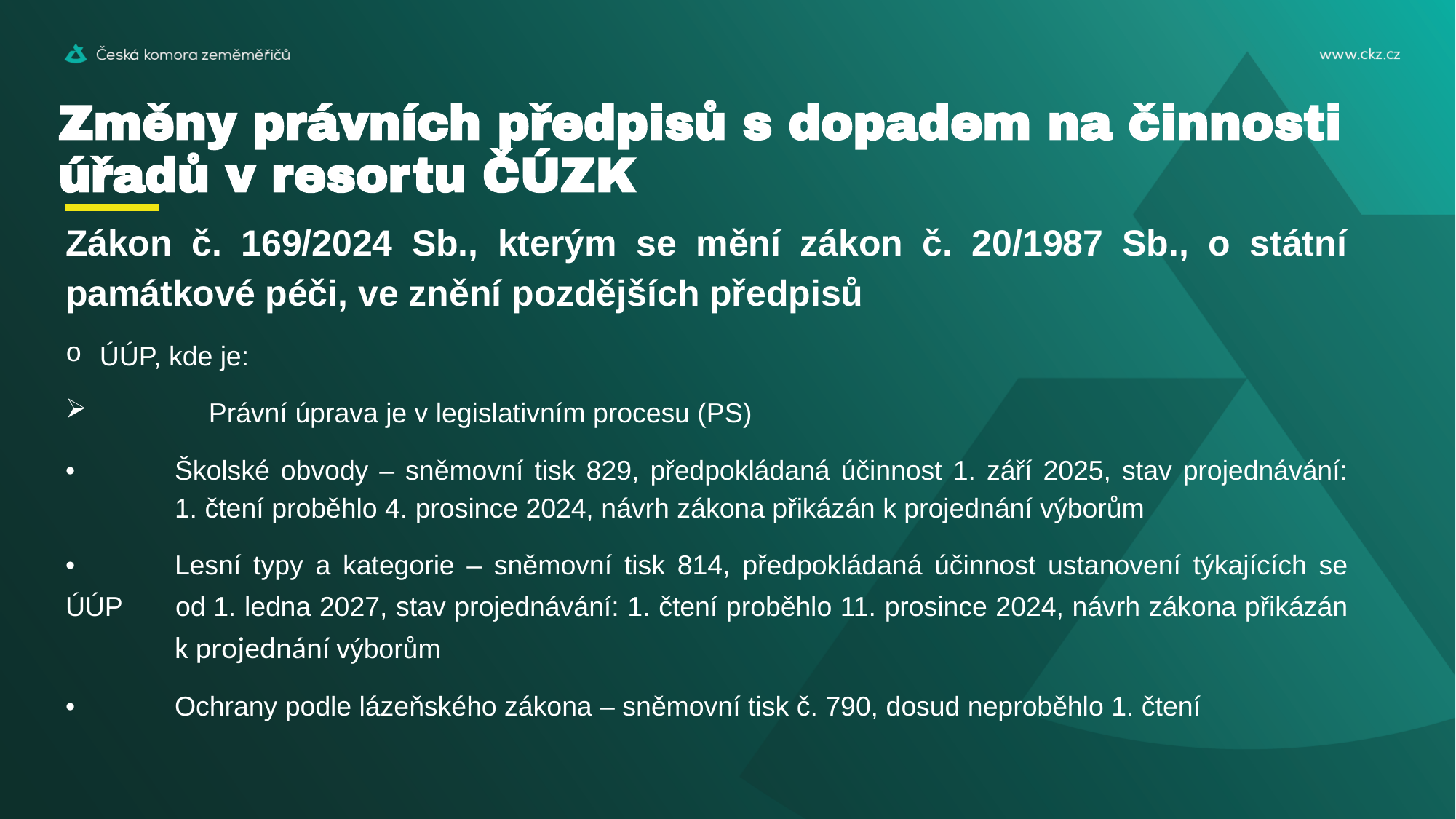

# Změny právních předpisů s dopadem na činnosti úřadů v resortu ČÚZK
Zákon č. 169/2024 Sb., kterým se mění zákon č. 20/1987 Sb., o státní památkové péči, ve znění pozdějších předpisů
ÚÚP, kde je:
	Právní úprava je v legislativním procesu (PS)
•	Školské obvody – sněmovní tisk 829, předpokládaná účinnost 1. září 2025, stav projednávání: 	1. čtení proběhlo 4. prosince 2024, návrh zákona přikázán k projednání výborům
•	Lesní typy a kategorie – sněmovní tisk 814, předpokládaná účinnost ustanovení týkajících se ÚÚP 	od 1. ledna 2027, stav projednávání: 1. čtení proběhlo 11. prosince 2024, návrh zákona přikázán 	k projednání výborům
•	Ochrany podle lázeňského zákona – sněmovní tisk č. 790, dosud neproběhlo 1. čtení